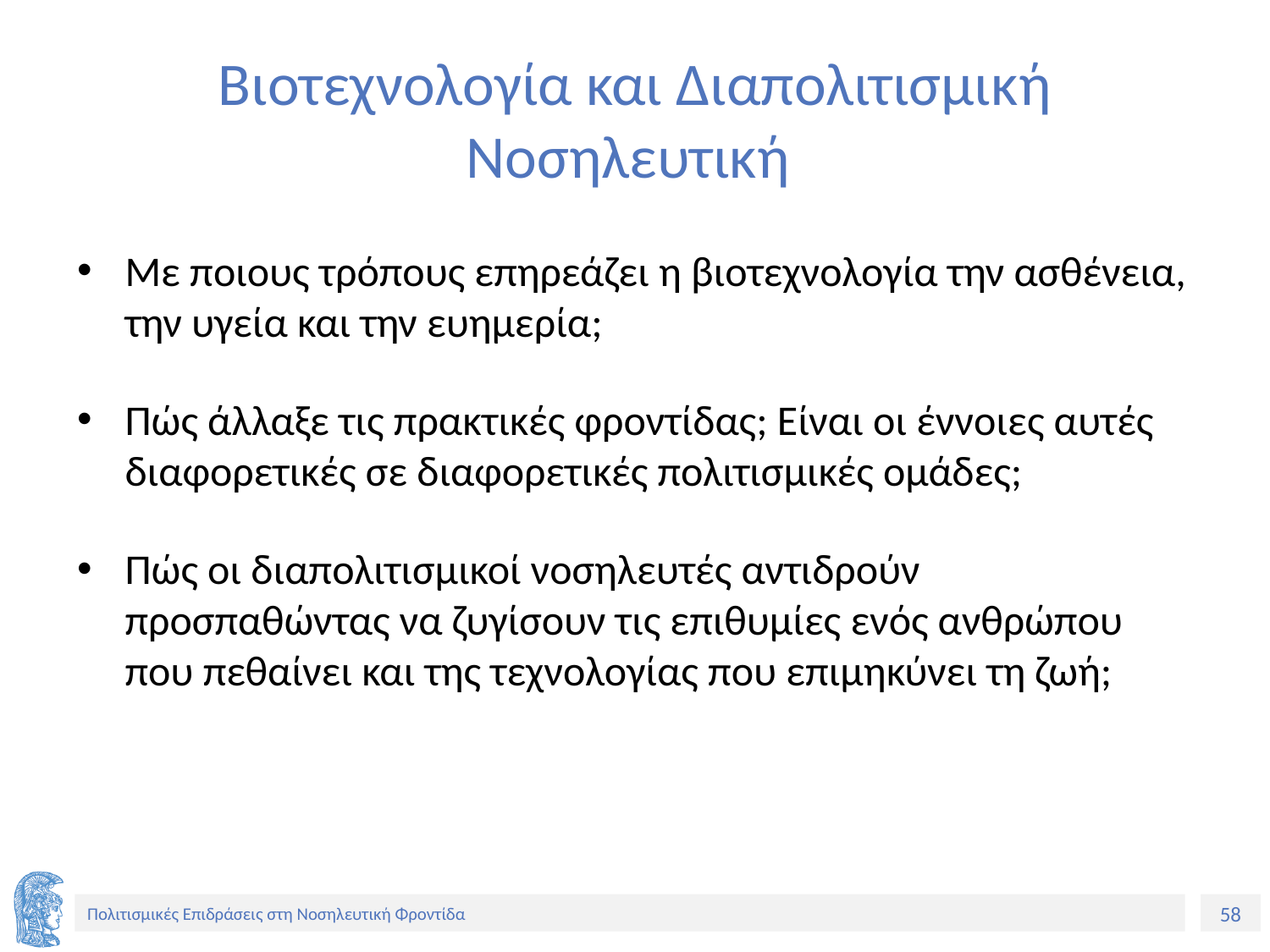

# Βιοτεχνολογία και Διαπολιτισμική Νοσηλευτική
Με ποιους τρόπους επηρεάζει η βιοτεχνολογία την ασθένεια, την υγεία και την ευημερία;
Πώς άλλαξε τις πρακτικές φροντίδας; Είναι οι έννοιες αυτές διαφορετικές σε διαφορετικές πολιτισμικές ομάδες;
Πώς οι διαπολιτισμικοί νοσηλευτές αντιδρούν προσπαθώντας να ζυγίσουν τις επιθυμίες ενός ανθρώπου που πεθαίνει και της τεχνολογίας που επιμηκύνει τη ζωή;